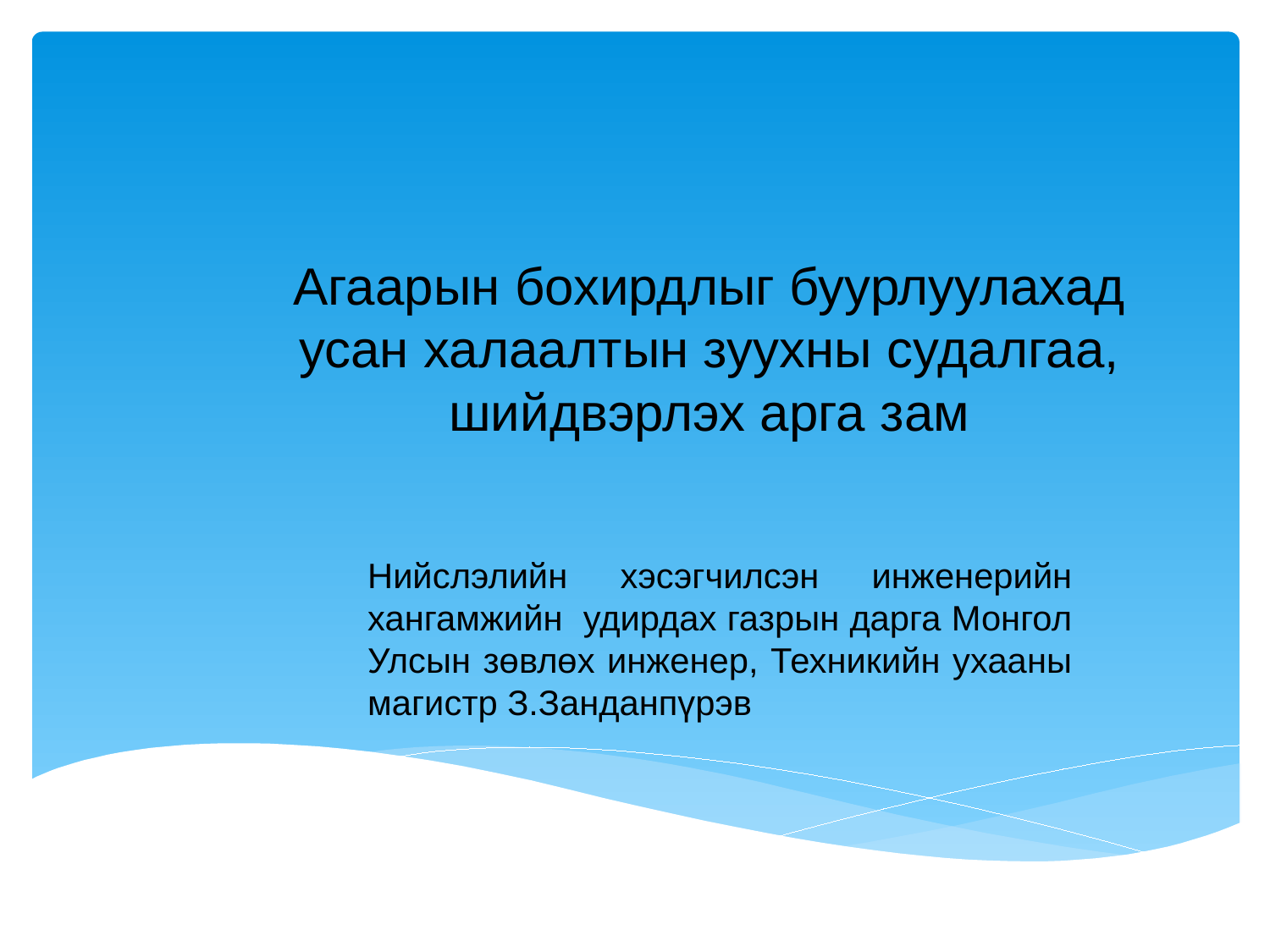

Агаарын бохирдлыг буурлуулахад усан халаалтын зуухны судалгаа, шийдвэрлэх арга зам
# Нийслэлийн хэсэгчилсэн инженерийн хангамжийн  удирдах газрын дарга Монгол Улсын зөвлөх инженер, Техникийн ухааны магистр З.Занданпүрэв